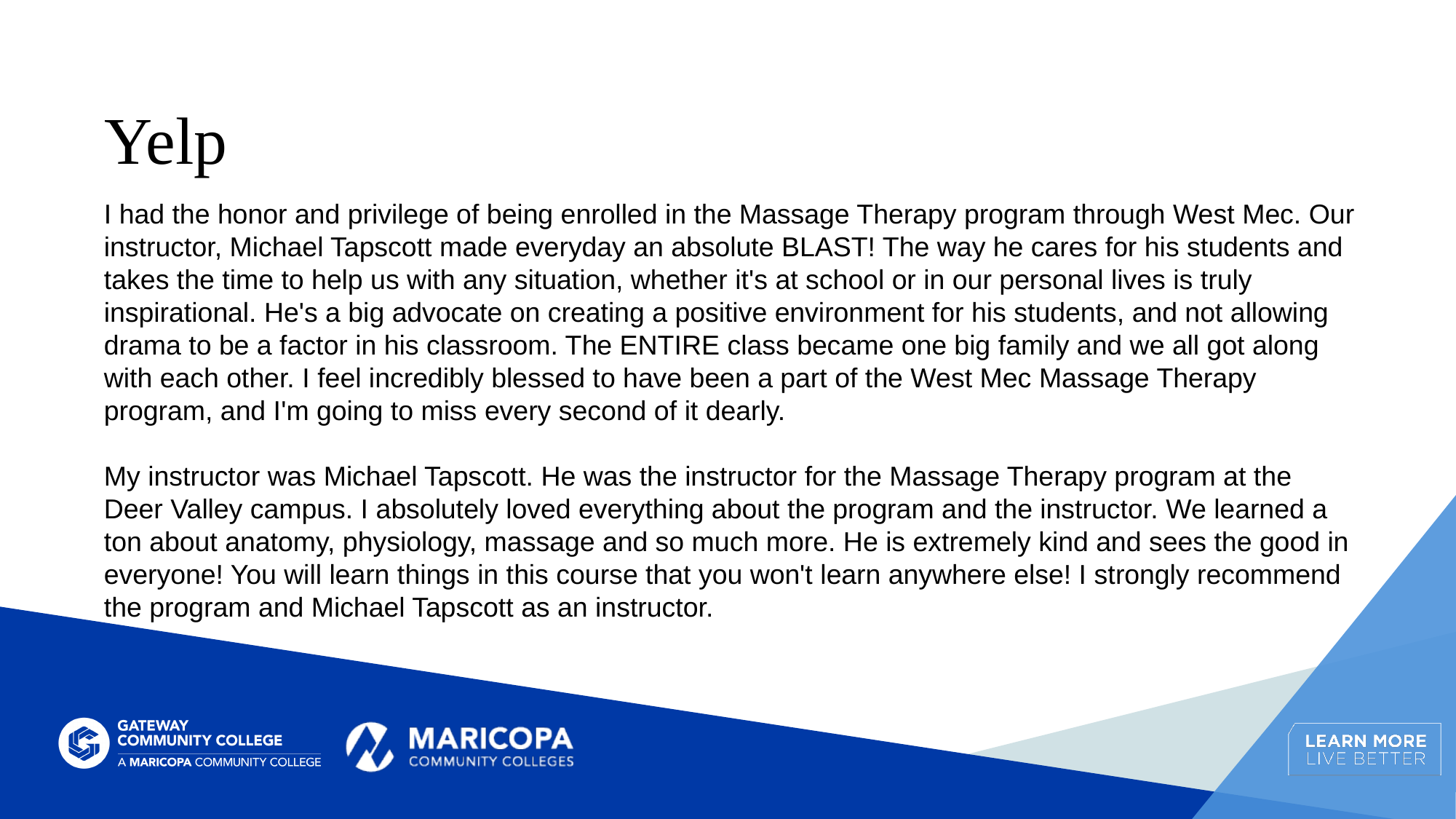

Yelp
#
I had the honor and privilege of being enrolled in the Massage Therapy program through West Mec. Our instructor, Michael Tapscott made everyday an absolute BLAST! The way he cares for his students and takes the time to help us with any situation, whether it's at school or in our personal lives is truly inspirational. He's a big advocate on creating a positive environment for his students, and not allowing drama to be a factor in his classroom. The ENTIRE class became one big family and we all got along with each other. I feel incredibly blessed to have been a part of the West Mec Massage Therapy program, and I'm going to miss every second of it dearly.

My instructor was Michael Tapscott. He was the instructor for the Massage Therapy program at the Deer Valley campus. I absolutely loved everything about the program and the instructor. We learned a ton about anatomy, physiology, massage and so much more. He is extremely kind and sees the good in everyone! You will learn things in this course that you won't learn anywhere else! I strongly recommend the program and Michael Tapscott as an instructor.